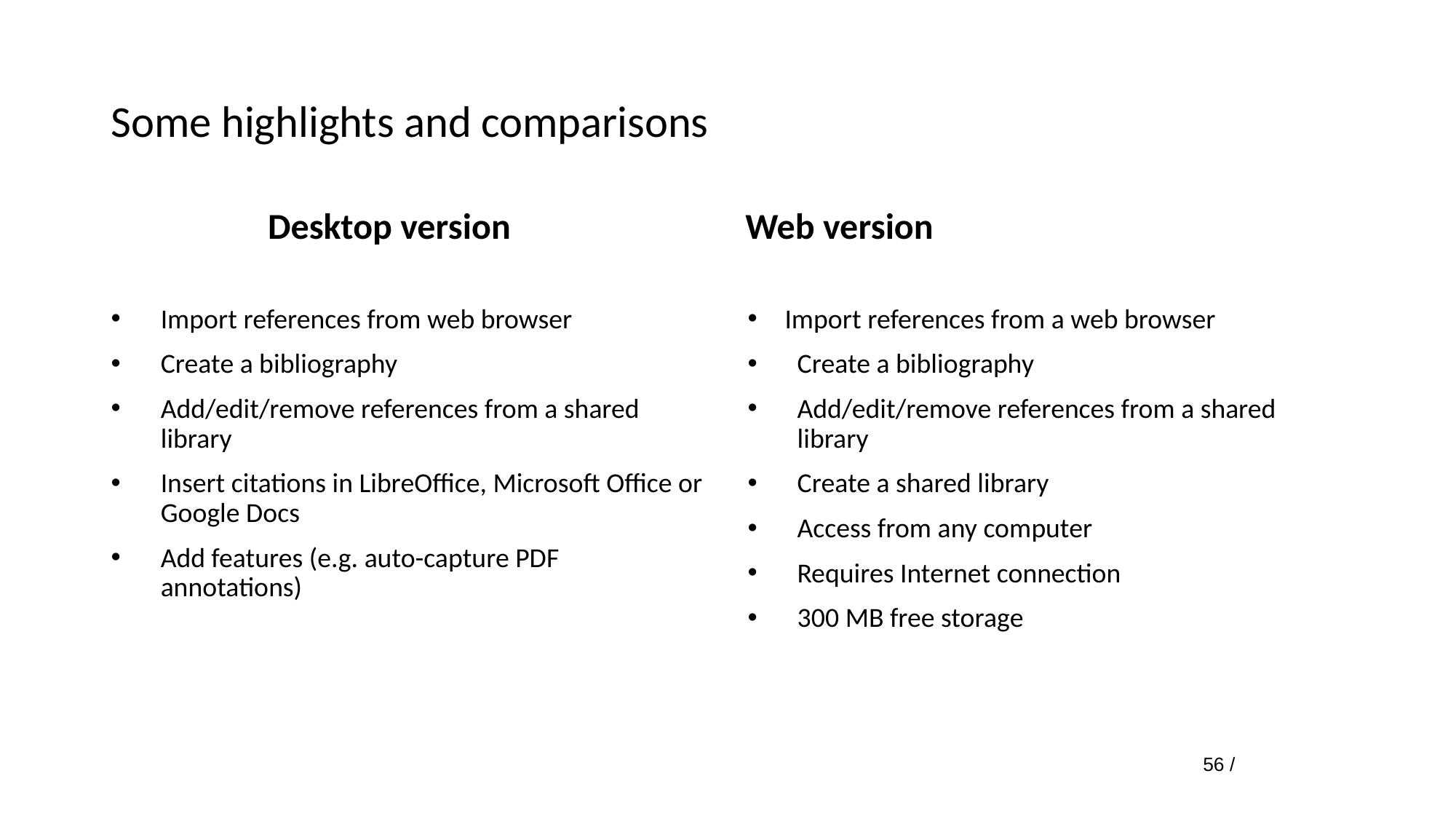

# Some highlights and comparisons
Desktop version
Web version
Import references from web browser
Create a bibliography
Add/edit/remove references from a shared library
Insert citations in LibreOffice, Microsoft Office or Google Docs
Add features (e.g. auto-capture PDF annotations)
Import references from a web browser
Create a bibliography
Add/edit/remove references from a shared library
Create a shared library
Access from any computer
Requires Internet connection
300 MB free storage

56 /